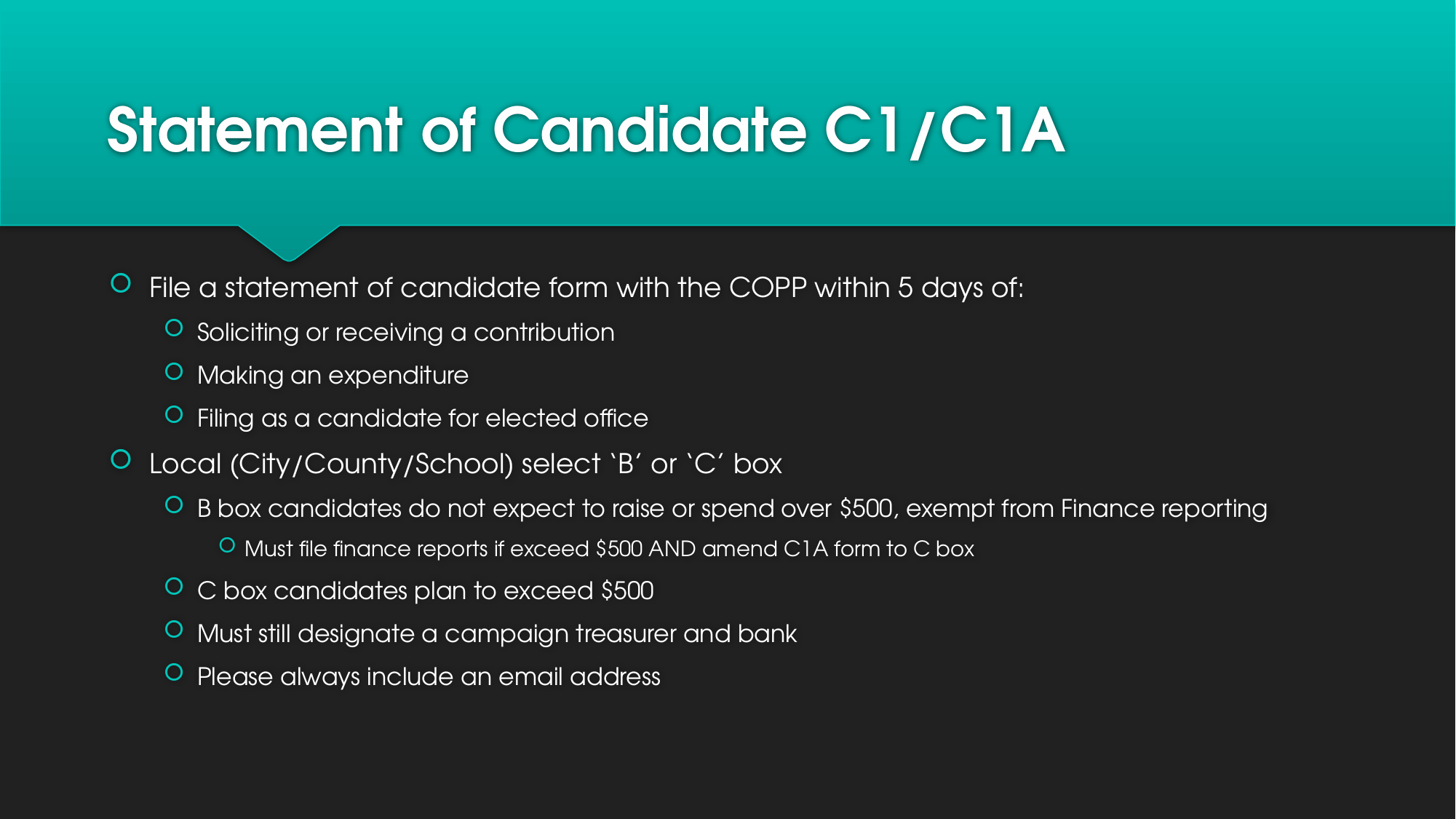

# Statement of Candidate C1/C1A
File a statement of candidate form with the COPP within 5 days of:
Soliciting or receiving a contribution
Making an expenditure
Filing as a candidate for elected office
Local (City/County/School) select ‘B’ or ‘C’ box
B box candidates do not expect to raise or spend over $500, exempt from Finance reporting
Must file finance reports if exceed $500 AND amend C1A form to C box
C box candidates plan to exceed $500
Must still designate a campaign treasurer and bank
Please always include an email address